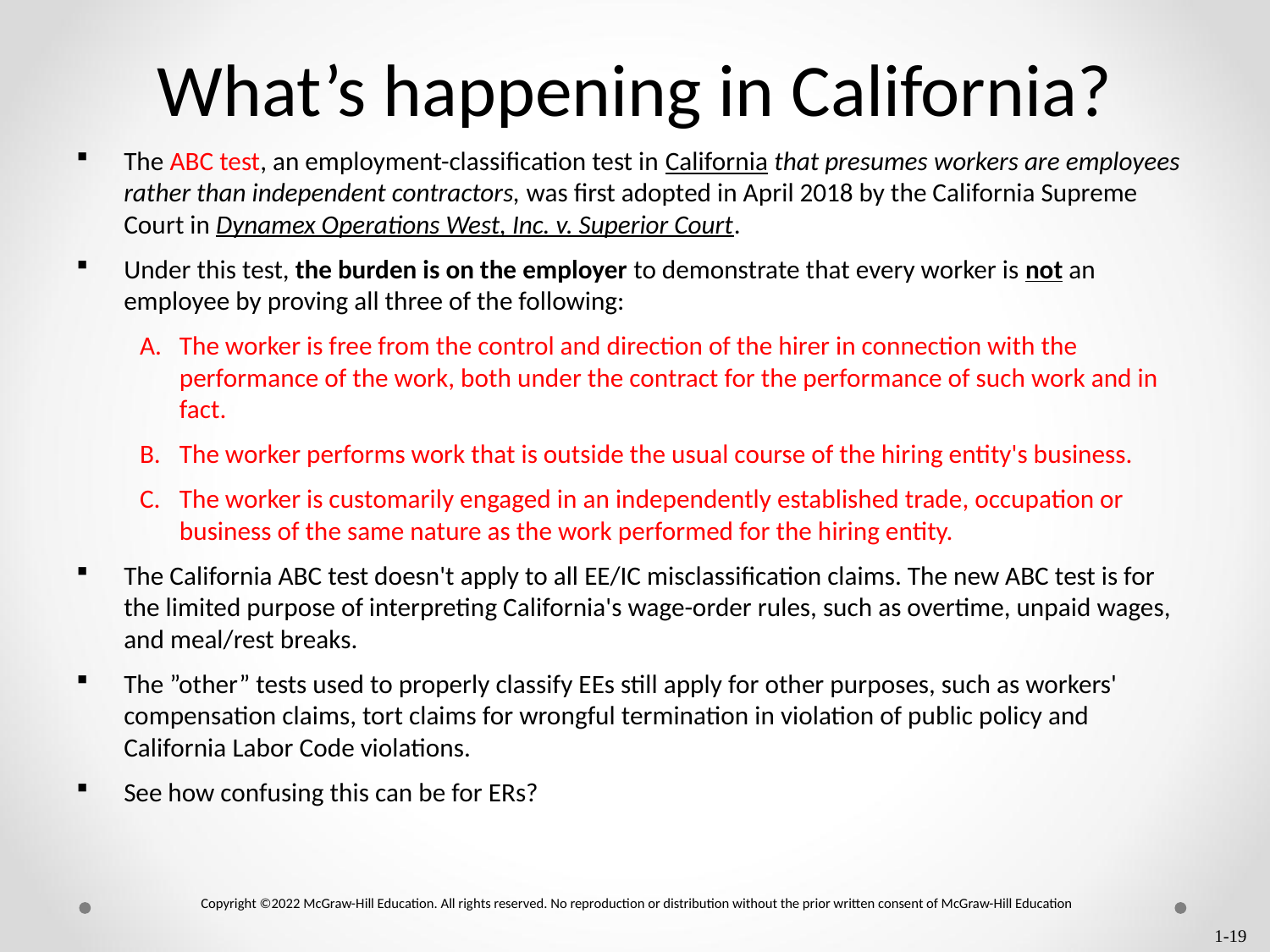

# What’s happening in California?
The ABC test, an employment-classification test in California that presumes workers are employees rather than independent contractors, was first adopted in April 2018 by the California Supreme Court in Dynamex Operations West, Inc. v. Superior Court.
Under this test, the burden is on the employer to demonstrate that every worker is not an employee by proving all three of the following:
The worker is free from the control and direction of the hirer in connection with the performance of the work, both under the contract for the performance of such work and in fact.
The worker performs work that is outside the usual course of the hiring entity's business.
The worker is customarily engaged in an independently established trade, occupation or business of the same nature as the work performed for the hiring entity.
The California ABC test doesn't apply to all EE/IC misclassification claims. The new ABC test is for the limited purpose of interpreting California's wage-order rules, such as overtime, unpaid wages, and meal/rest breaks.
The ”other” tests used to properly classify EEs still apply for other purposes, such as workers' compensation claims, tort claims for wrongful termination in violation of public policy and California Labor Code violations.
See how confusing this can be for ERs?